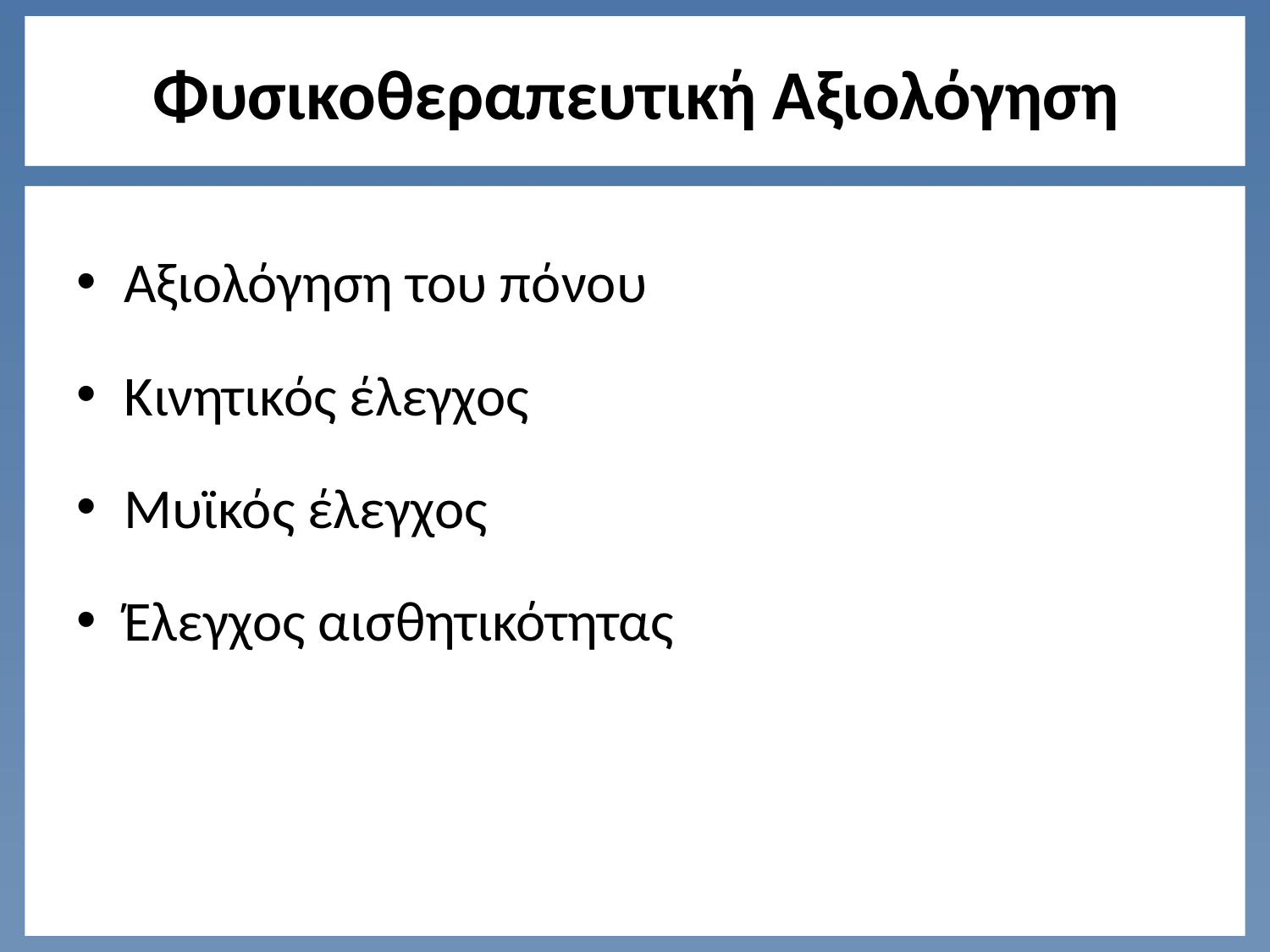

# Φυσικοθεραπευτική Αξιολόγηση
Αξιολόγηση του πόνου
Κινητικός έλεγχος
Μυϊκός έλεγχος
Έλεγχος αισθητικότητας